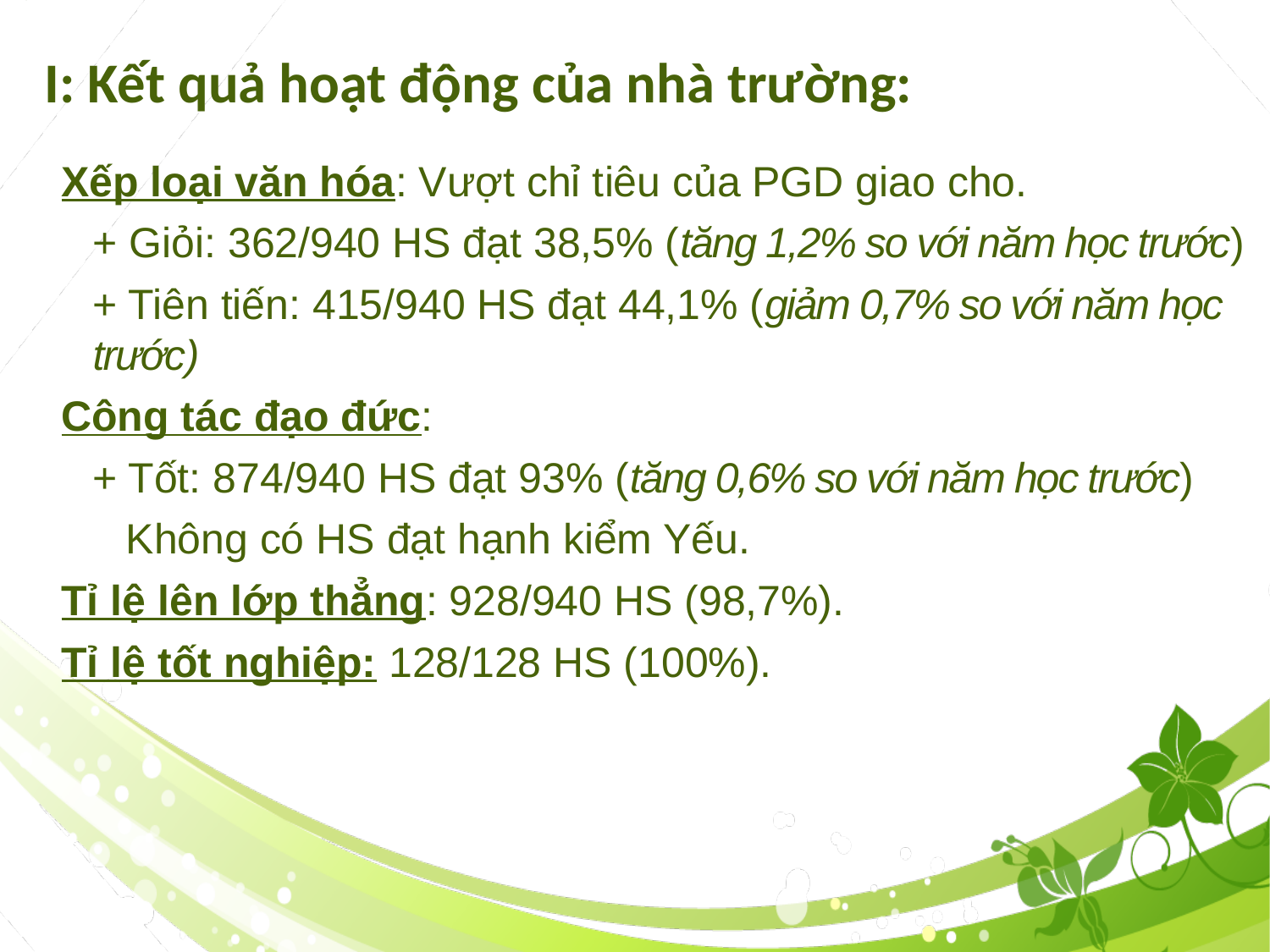

# I: Kết quả hoạt động của nhà trường:
Xếp loại văn hóa: Vượt chỉ tiêu của PGD giao cho.
+ Giỏi: 362/940 HS đạt 38,5% (tăng 1,2% so với năm học trước)
+ Tiên tiến: 415/940 HS đạt 44,1% (giảm 0,7% so với năm học trước)
Công tác đạo đức:
+ Tốt: 874/940 HS đạt 93% (tăng 0,6% so với năm học trước)
Không có HS đạt hạnh kiểm Yếu.
Tỉ lệ lên lớp thẳng: 928/940 HS (98,7%).
Tỉ lệ tốt nghiệp: 128/128 HS (100%).